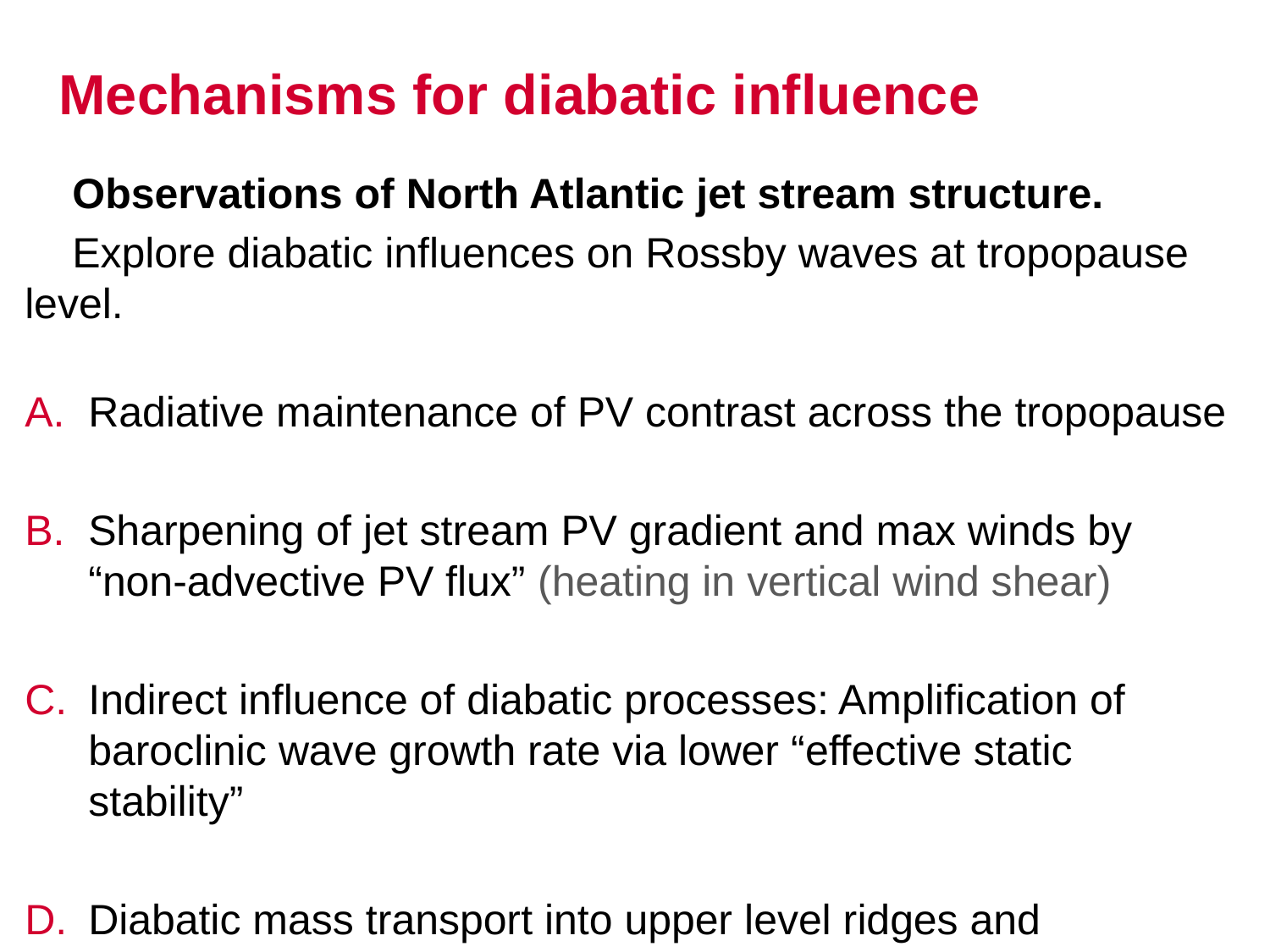

# Mechanisms for diabatic influence
    Observations of North Atlantic jet stream structure.
    Explore diabatic influences on Rossby waves at tropopause level.

Radiative maintenance of PV contrast across the tropopause

Sharpening of jet stream PV gradient and max winds by       “non-advective PV flux” (heating in vertical wind shear)

Indirect influence of diabatic processes: Amplification of baroclinic wave growth rate via lower “effective static stability”

Diabatic mass transport into upper level ridges and importance for mid-latitude blocking